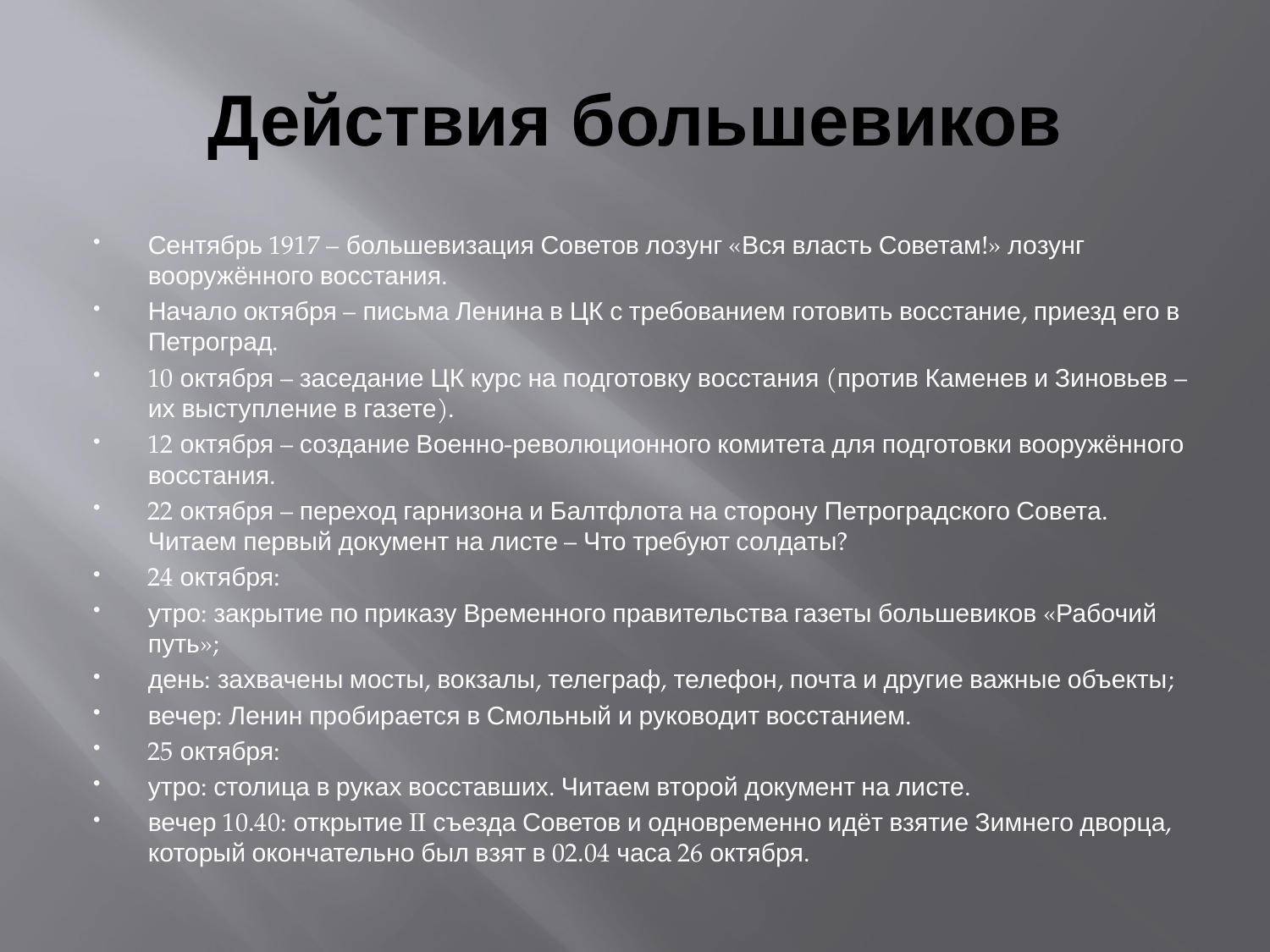

# Действия большевиков
Сентябрь 1917 – большевизация Советов лозунг «Вся власть Советам!» лозунг вооружённого восстания.
Начало октября – письма Ленина в ЦК с требованием готовить восстание, приезд его в Петроград.
10 октября – заседание ЦК курс на подготовку восстания (против Каменев и Зиновьев – их выступление в газете).
12 октября – создание Военно-революционного комитета для подготовки вооружённого восстания.
22 октября – переход гарнизона и Балтфлота на сторону Петроградского Совета. Читаем первый документ на листе – Что требуют солдаты?
24 октября:
утро: закрытие по приказу Временного правительства газеты большевиков «Рабочий путь»;
день: захвачены мосты, вокзалы, телеграф, телефон, почта и другие важные объекты;
вечер: Ленин пробирается в Смольный и руководит восстанием.
25 октября:
утро: столица в руках восставших. Читаем второй документ на листе.
вечер 10.40: открытие II съезда Советов и одновременно идёт взятие Зимнего дворца, который окончательно был взят в 02.04 часа 26 октября.